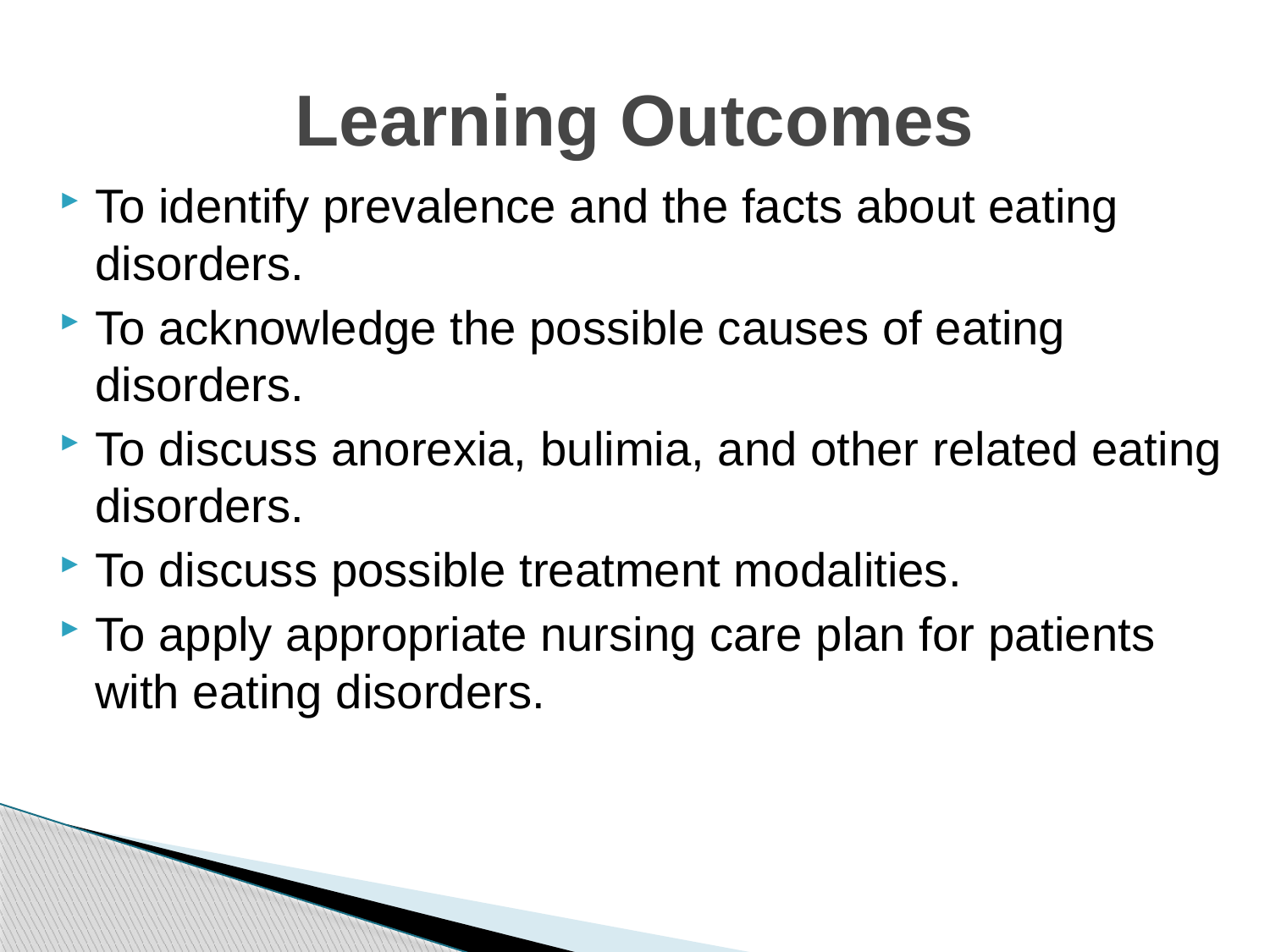

# Learning Outcomes
To identify prevalence and the facts about eating disorders.
To acknowledge the possible causes of eating disorders.
To discuss anorexia, bulimia, and other related eating disorders.
To discuss possible treatment modalities.
To apply appropriate nursing care plan for patients with eating disorders.